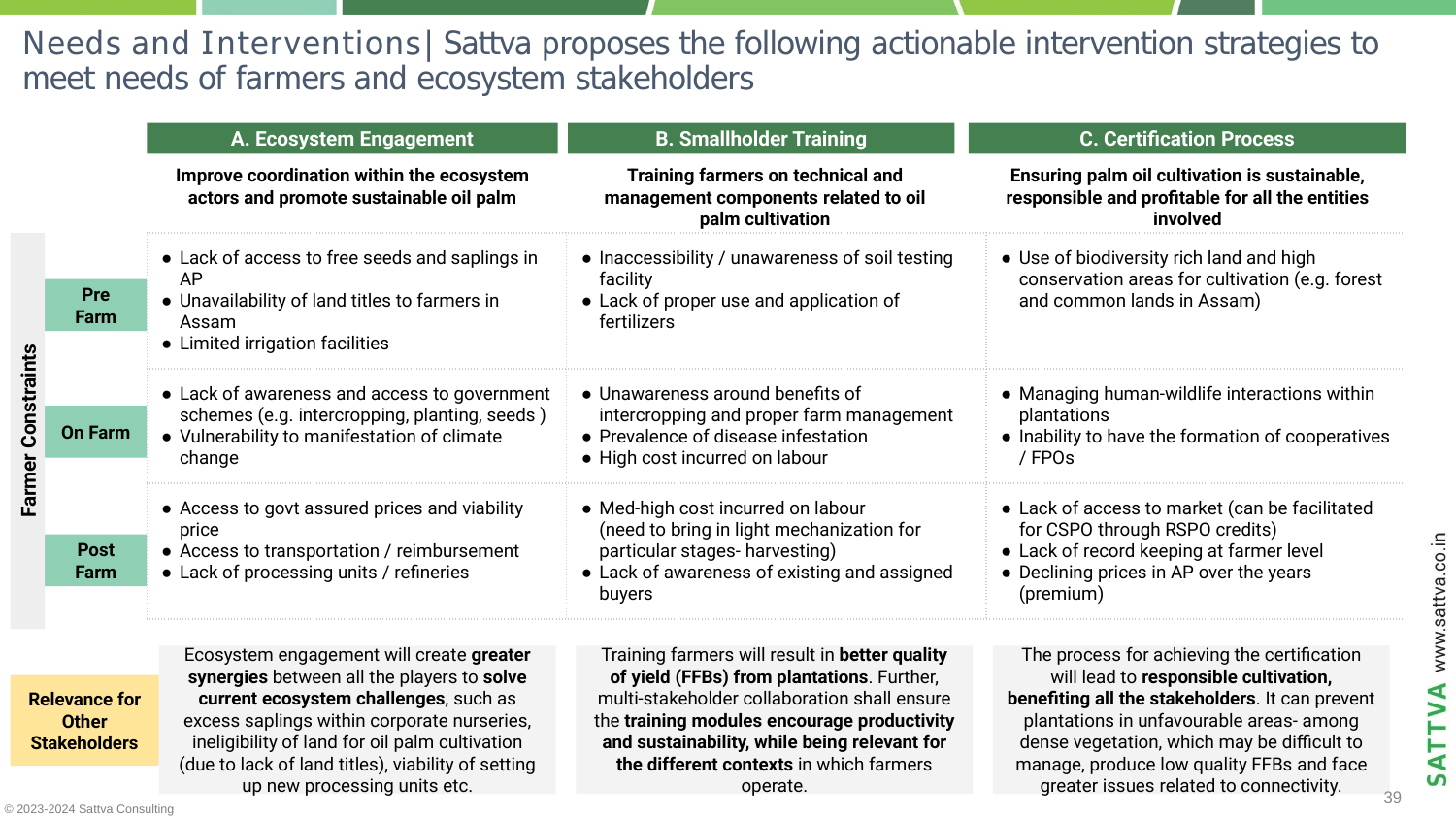

# Needs and Interventions|Sattva proposes the following actionable intervention strategies to meet needs of farmers and ecosystem stakeholders
A. Ecosystem Engagement
B. Smallholder Training
C. Certification Process
Improve coordination within the ecosystem actors and promote sustainable oil palm
Training farmers on technical and management components related to oil palm cultivation
Ensuring palm oil cultivation is sustainable, responsible and profitable for all the entities involved
| Lack of access to free seeds and saplings in AP Unavailability of land titles to farmers in Assam Limited irrigation facilities | Inaccessibility / unawareness of soil testing facility Lack of proper use and application of fertilizers | Use of biodiversity rich land and high conservation areas for cultivation (e.g. forest and common lands in Assam) |
| --- | --- | --- |
| Lack of awareness and access to government schemes (e.g. intercropping, planting, seeds ) Vulnerability to manifestation of climate change | Unawareness around benefits of intercropping and proper farm management Prevalence of disease infestation High cost incurred on labour | Managing human-wildlife interactions within plantations Inability to have the formation of cooperatives / FPOs |
| Access to govt assured prices and viability price Access to transportation / reimbursement Lack of processing units / refineries | Med-high cost incurred on labour (need to bring in light mechanization for particular stages- harvesting) Lack of awareness of existing and assigned buyers | Lack of access to market (can be facilitated for CSPO through RSPO credits) Lack of record keeping at farmer level Declining prices in AP over the years (premium) |
Pre Farm
On Farm
Farmer Constraints
Post Farm
Ecosystem engagement will create greater synergies between all the players to solve current ecosystem challenges, such as excess saplings within corporate nurseries, ineligibility of land for oil palm cultivation (due to lack of land titles), viability of setting up new processing units etc.
Training farmers will result in better quality of yield (FFBs) from plantations. Further, multi-stakeholder collaboration shall ensure the training modules encourage productivity and sustainability, while being relevant for the different contexts in which farmers operate.
The process for achieving the certification will lead to responsible cultivation, benefiting all the stakeholders. It can prevent plantations in unfavourable areas- among dense vegetation, which may be difficult to manage, produce low quality FFBs and face greater issues related to connectivity.
Relevance for Other Stakeholders
39